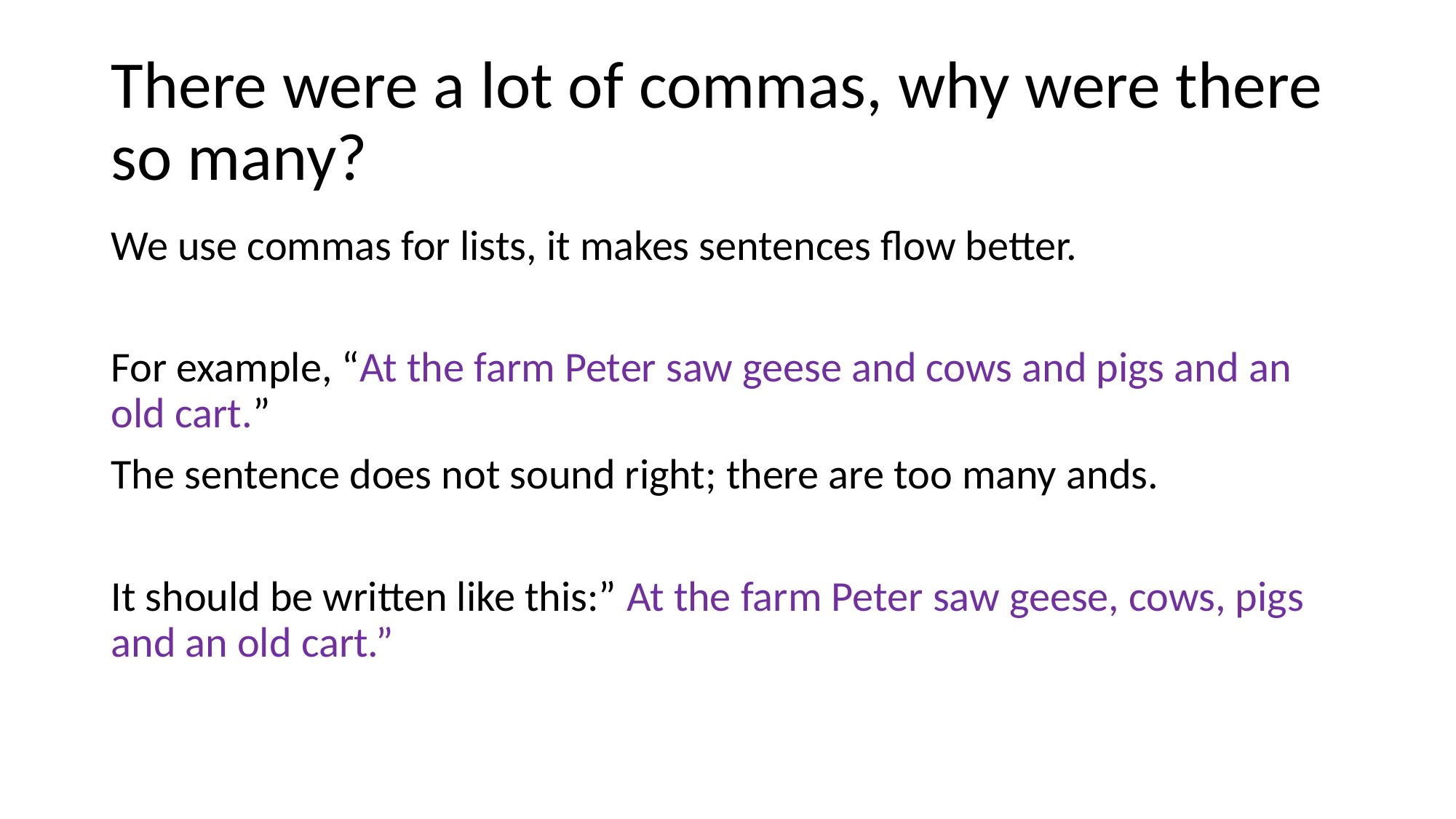

# There were a lot of commas, why were there so many?
We use commas for lists, it makes sentences flow better.

For example, “At the farm Peter saw geese and cows and pigs and an old cart.”
The sentence does not sound right; there are too many ands.

It should be written like this:” At the farm Peter saw geese, cows, pigs and an old cart.”